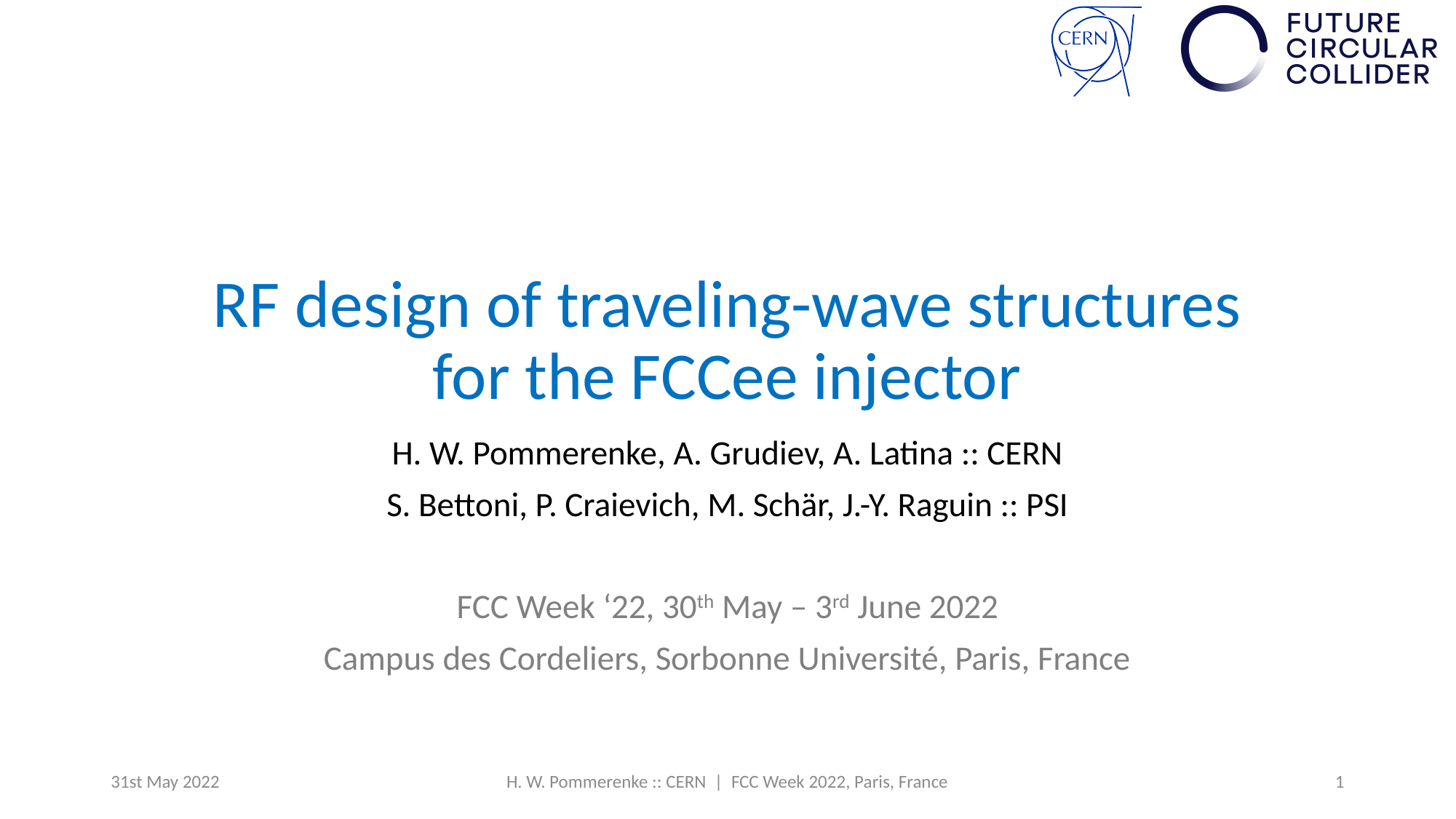

# RF design of traveling-wave structures for the FCCee injector
H. W. Pommerenke, A. Grudiev, A. Latina :: CERN
S. Bettoni, P. Craievich, M. Schär, J.-Y. Raguin :: PSI

FCC Week ‘22, 30th May – 3rd June 2022
Campus des Cordeliers, Sorbonne Université, Paris, France
31st May 2022
H. W. Pommerenke :: CERN  |  FCC Week 2022, Paris, France
1